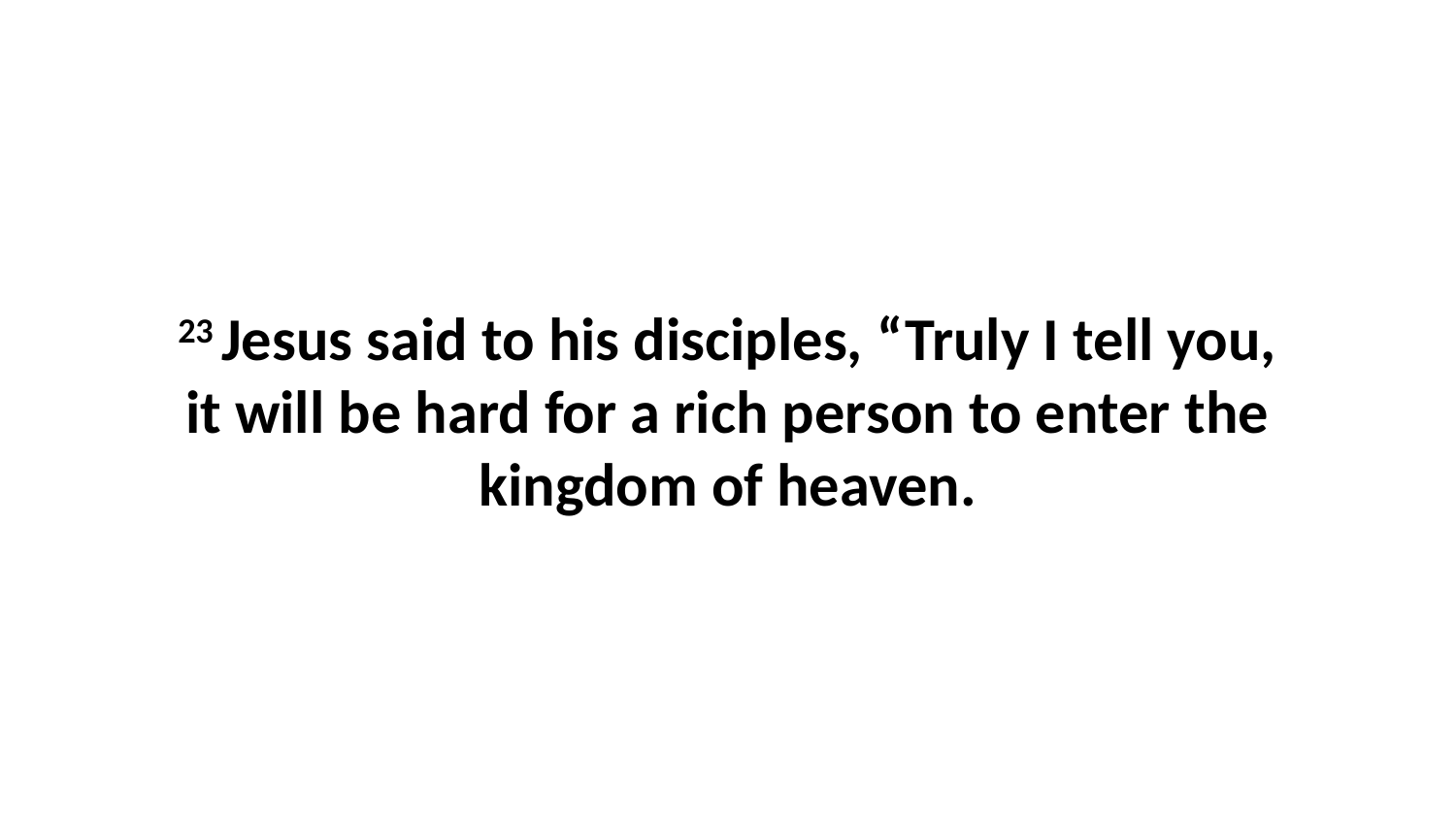

23 Jesus said to his disciples, “Truly I tell you, it will be hard for a rich person to enter the kingdom of heaven.